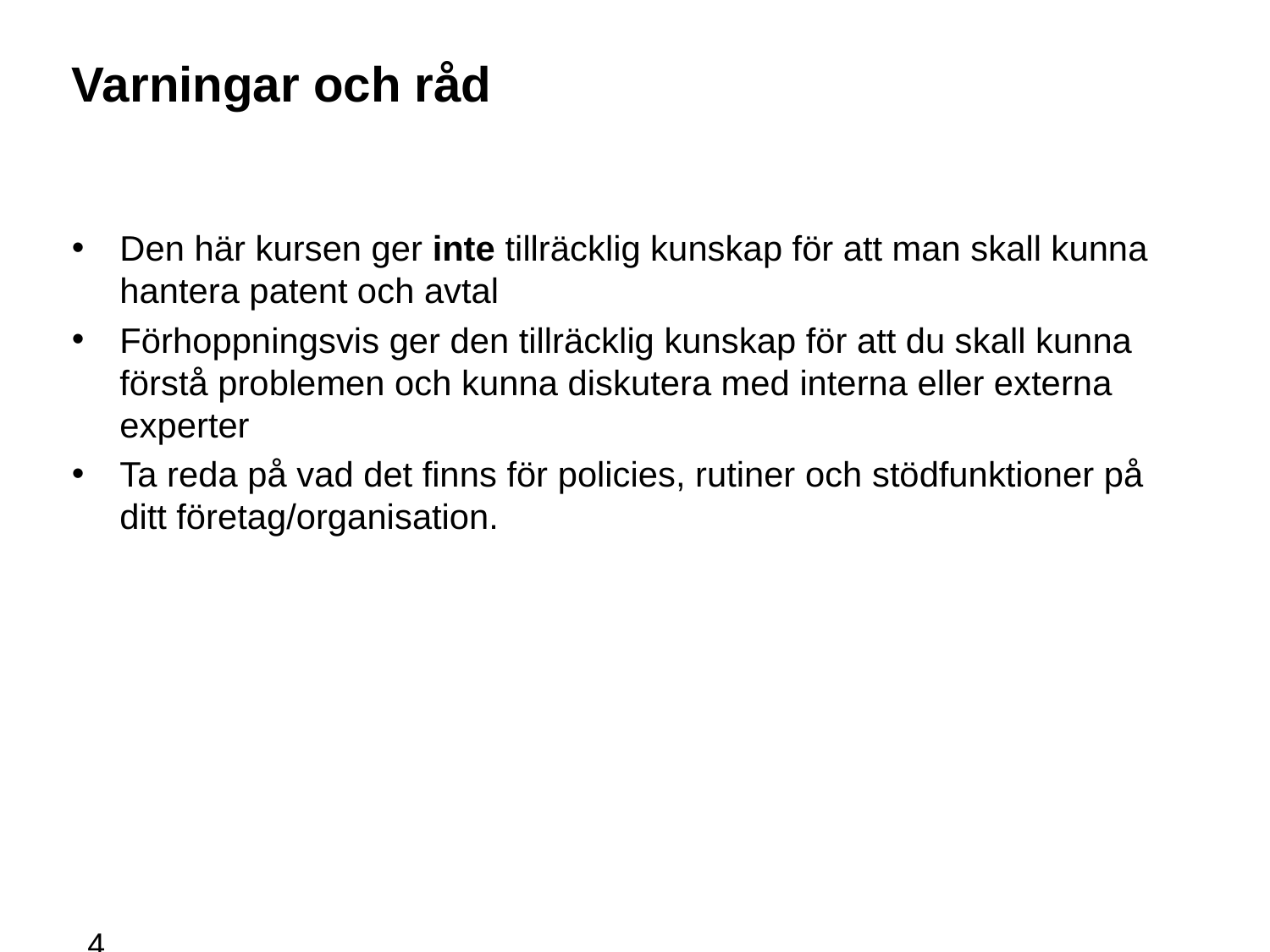

# Varningar och råd
Den här kursen ger inte tillräcklig kunskap för att man skall kunna hantera patent och avtal
Förhoppningsvis ger den tillräcklig kunskap för att du skall kunna förstå problemen och kunna diskutera med interna eller externa experter
Ta reda på vad det finns för policies, rutiner och stödfunktioner på ditt företag/organisation.

44